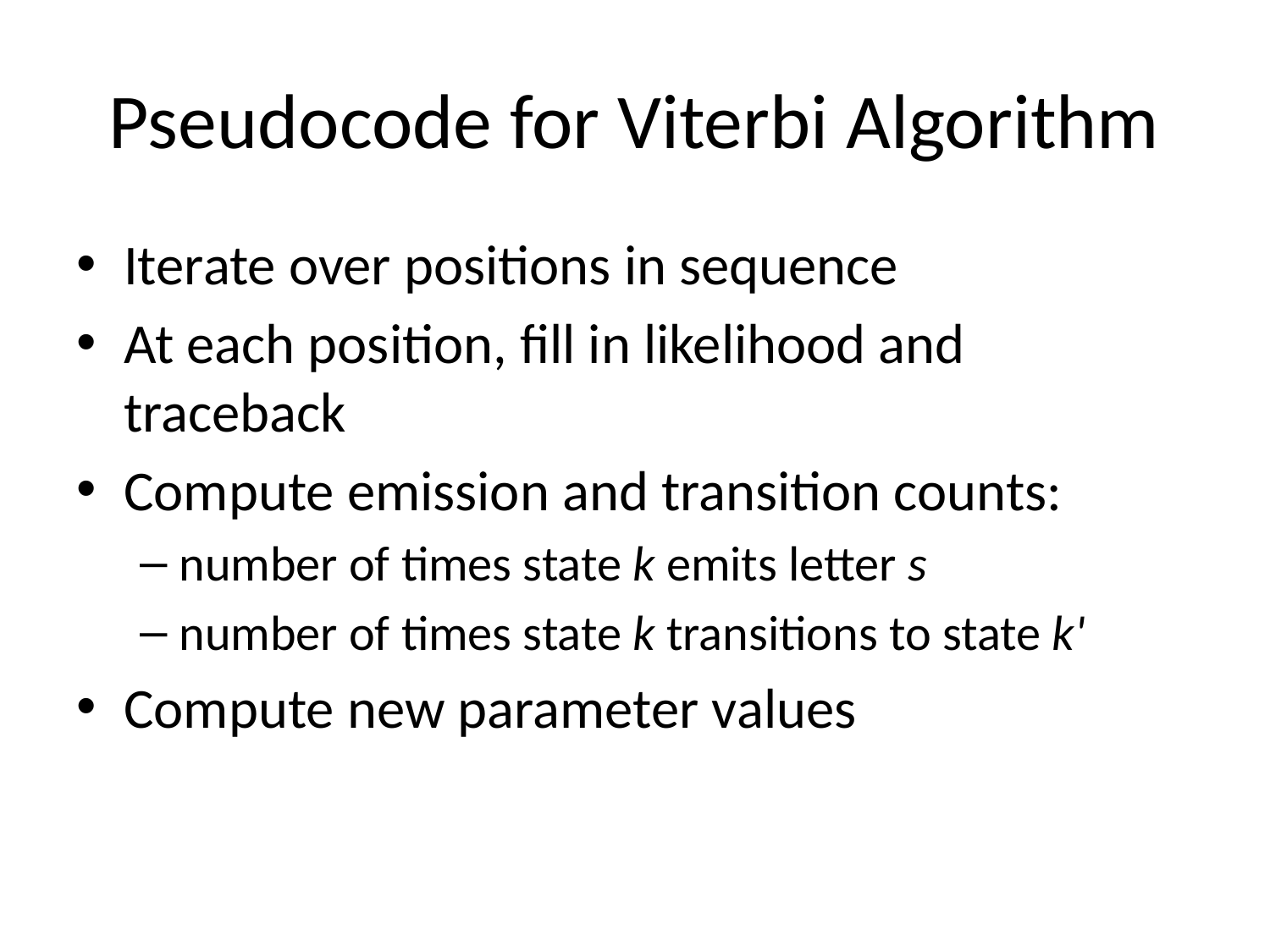

# Pseudocode for Viterbi Algorithm
Iterate over positions in sequence
At each position, fill in likelihood and traceback
Compute emission and transition counts:
number of times state k emits letter s
number of times state k transitions to state k'
Compute new parameter values
.0004
.0040
.0006
.0048
.01
.04
.04
.10
.03
.02
.08
.06